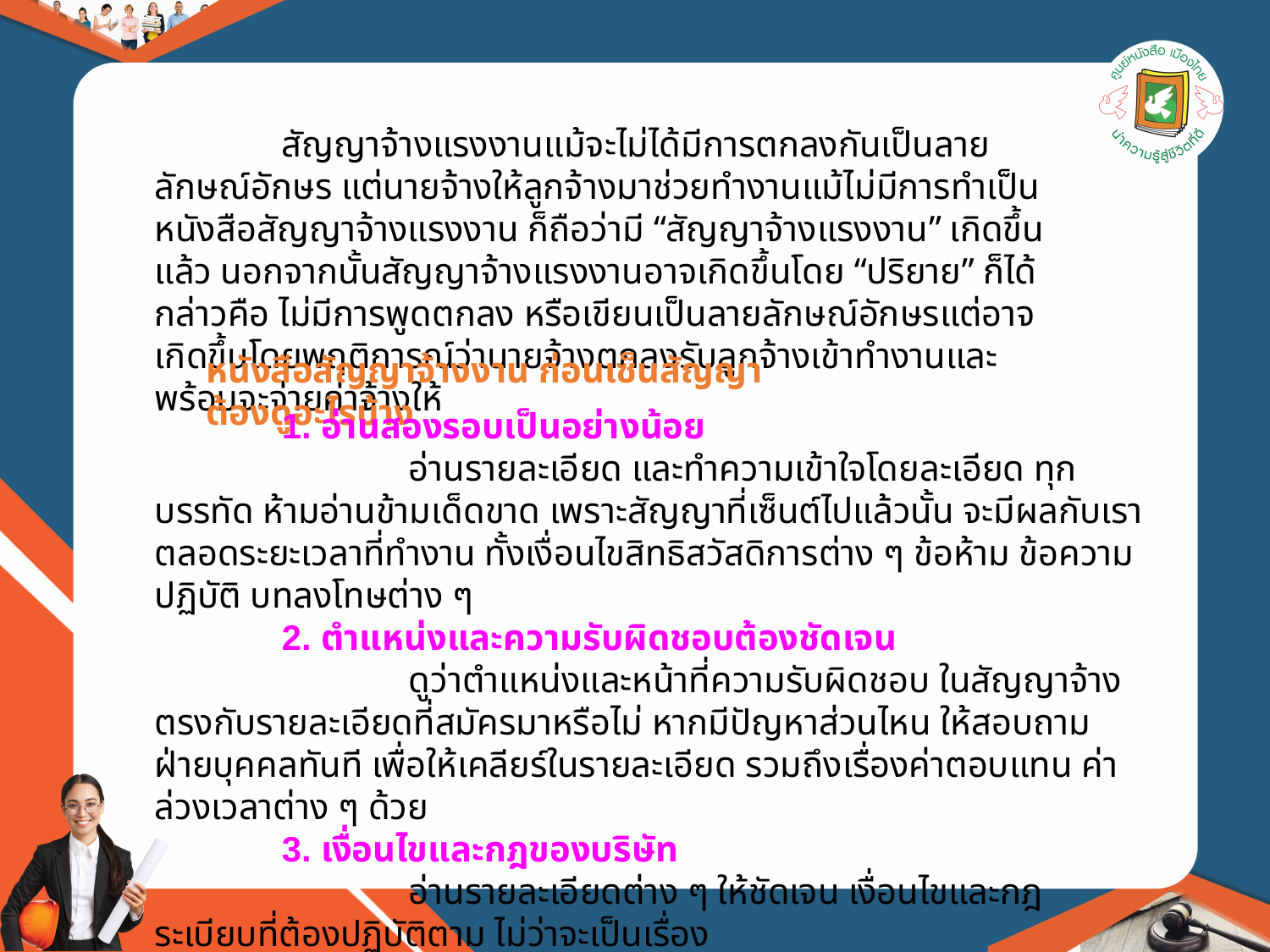

สัญญาจ้างแรงงานแม้จะไม่ได้มีการตกลงกันเป็นลายลักษณ์อักษร แต่นายจ้างให้ลูกจ้างมาช่วยทำงานแม้ไม่มีการทำเป็นหนังสือสัญญาจ้างแรงงาน ก็ถือว่ามี “สัญญาจ้างแรงงาน” เกิดขึ้นแล้ว นอกจากนั้นสัญญาจ้างแรงงานอาจเกิดขึ้นโดย “ปริยาย” ก็ได้ กล่าวคือ ไม่มีการพูดตกลง หรือเขียนเป็นลายลักษณ์อักษรแต่อาจเกิดขึ้นโดยพฤติการณ์ว่านายจ้างตกลงรับลูกจ้างเข้าทำงานและพร้อมจะจ่ายค่าจ้างให้
หนังสือสัญญาจ้างงาน ก่อนเซ็นสัญญา ต้องดูอะไรบ้าง
	1. อ่านสองรอบเป็นอย่างน้อย
		อ่านรายละเอียด และทำความเข้าใจโดยละเอียด ทุกบรรทัด ห้ามอ่านข้ามเด็ดขาด เพราะสัญญาที่เซ็นต์ไปแล้วนั้น จะมีผลกับเราตลอดระยะเวลาที่ทำงาน ทั้งเงื่อนไขสิทธิสวัสดิการต่าง ๆ ข้อห้าม ข้อความปฏิบัติ บทลงโทษต่าง ๆ
	2. ตำแหน่งและความรับผิดชอบต้องชัดเจน
		ดูว่าตำแหน่งและหน้าที่ความรับผิดชอบ ในสัญญาจ้าง ตรงกับรายละเอียดที่สมัครมาหรือไม่ หากมีปัญหาส่วนไหน ให้สอบถามฝ่ายบุคคลทันที เพื่อให้เคลียร์ในรายละเอียด รวมถึงเรื่องค่าตอบแทน ค่าล่วงเวลาต่าง ๆ ด้วย
	3. เงื่อนไขและกฎของบริษัท
		อ่านรายละเอียดต่าง ๆ ให้ชัดเจน เงื่อนไขและกฎระเบียบที่ต้องปฏิบัติตาม ไม่ว่าจะเป็นเรื่อง
เวลาเข้า–เวลาออกงาน ระยะเวลาทดลองงาน หากมีส่วนไหนไม่เข้าใจ ให้ขอคำอธิบายจากฝ่ายบุคคลทันที